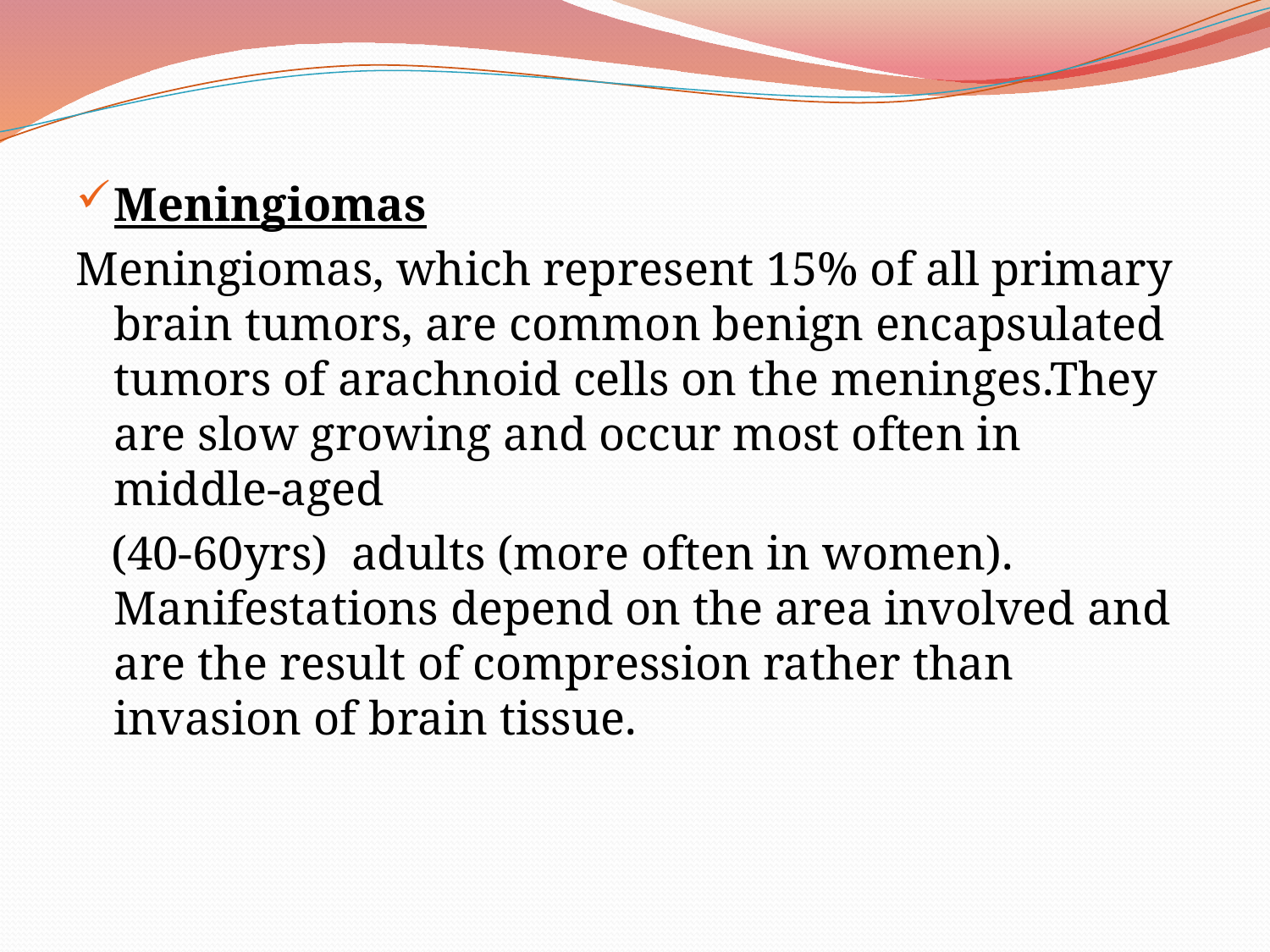

Meningiomas
Meningiomas, which represent 15% of all primary brain tumors, are common benign encapsulated tumors of arachnoid cells on the meninges.They are slow growing and occur most often in middle-aged
   (40-60yrs)  adults (more often in women). Manifestations depend on the area involved and are the result of compression rather than invasion of brain tissue.